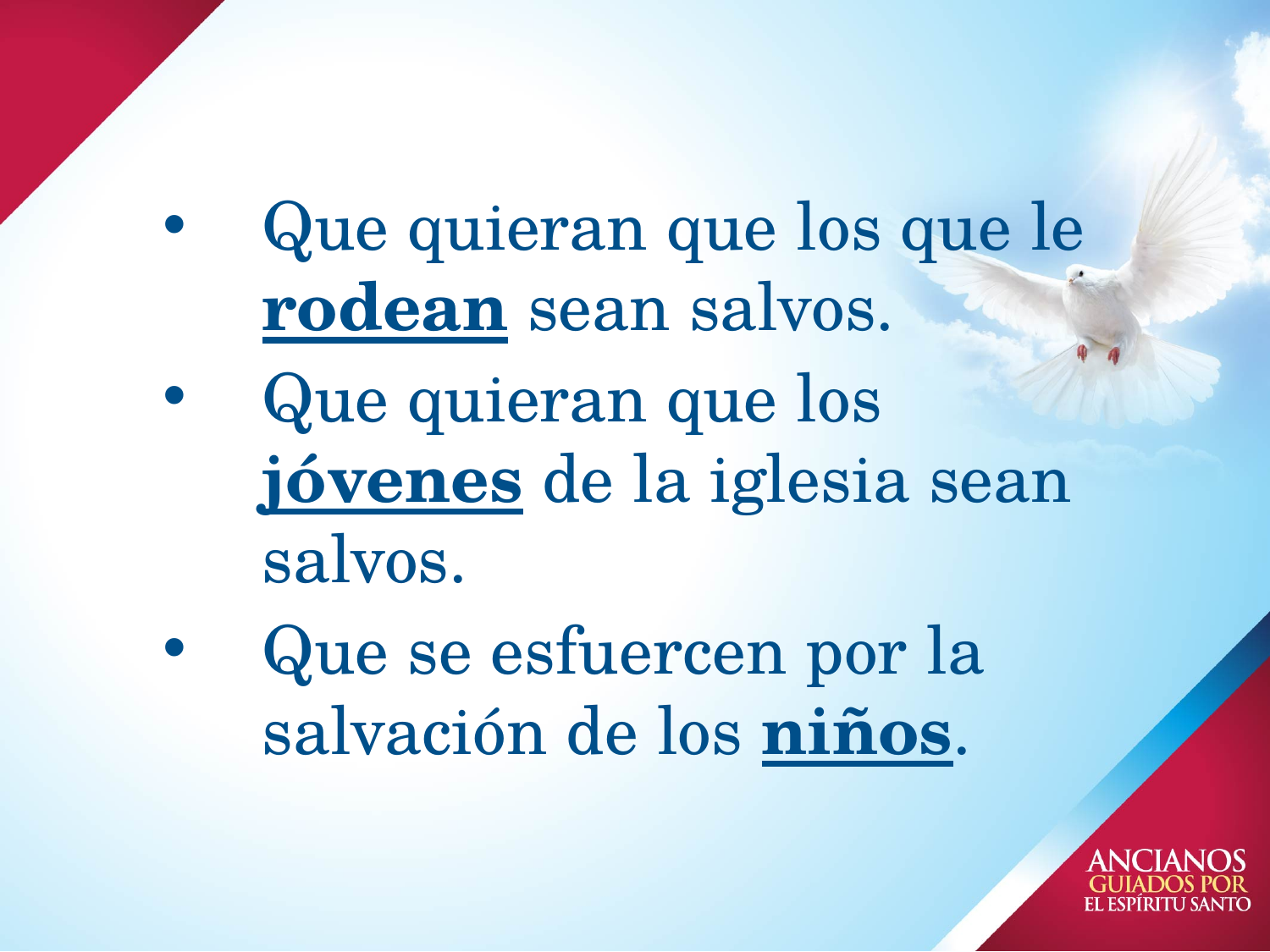

# Que quieran que los que le rodean sean salvos.
Que quieran que los jóvenes de la iglesia sean salvos.
Que se esfuercen por la salvación de los niños.